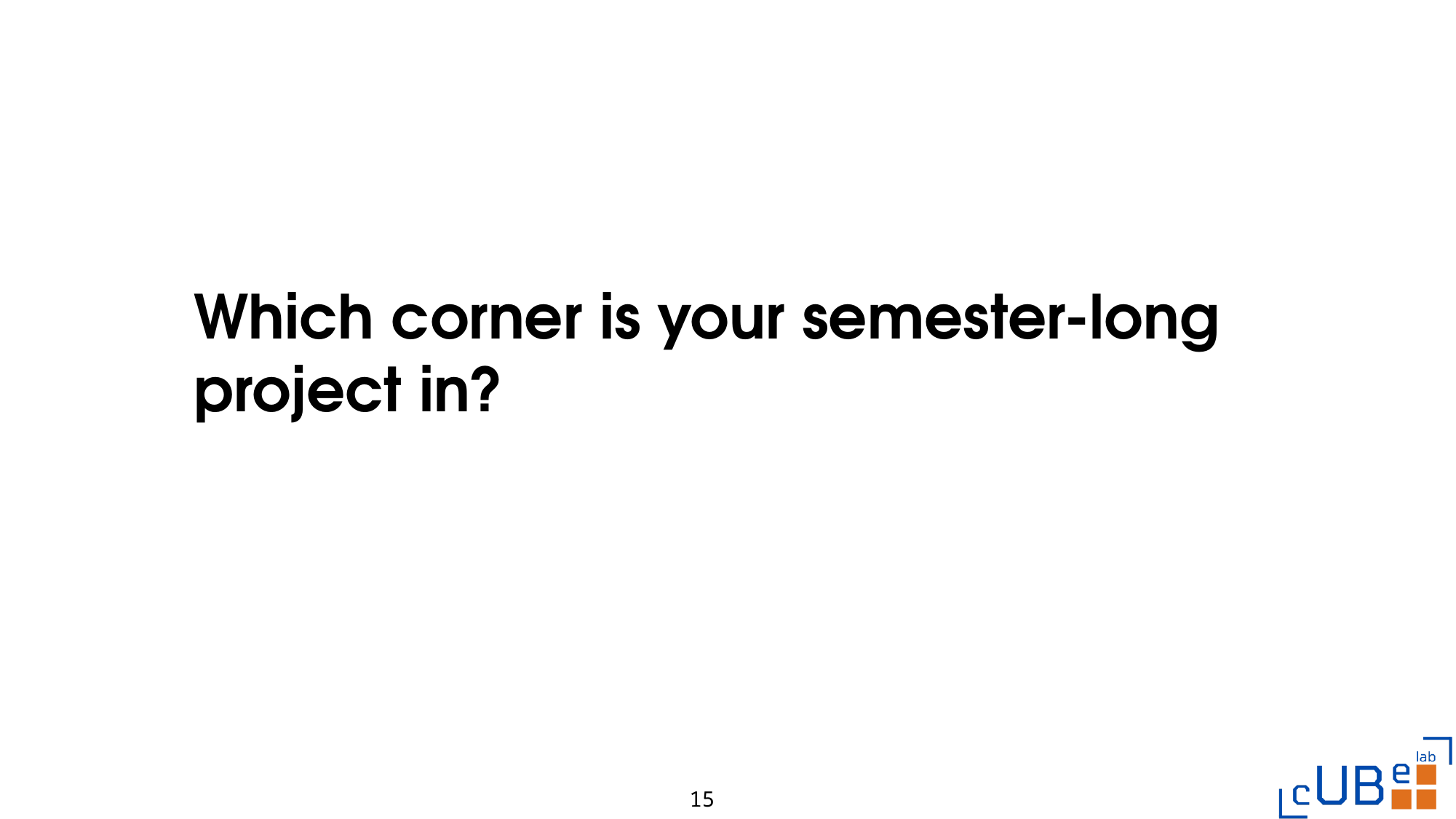

Which corner is your semester-long project in?
15